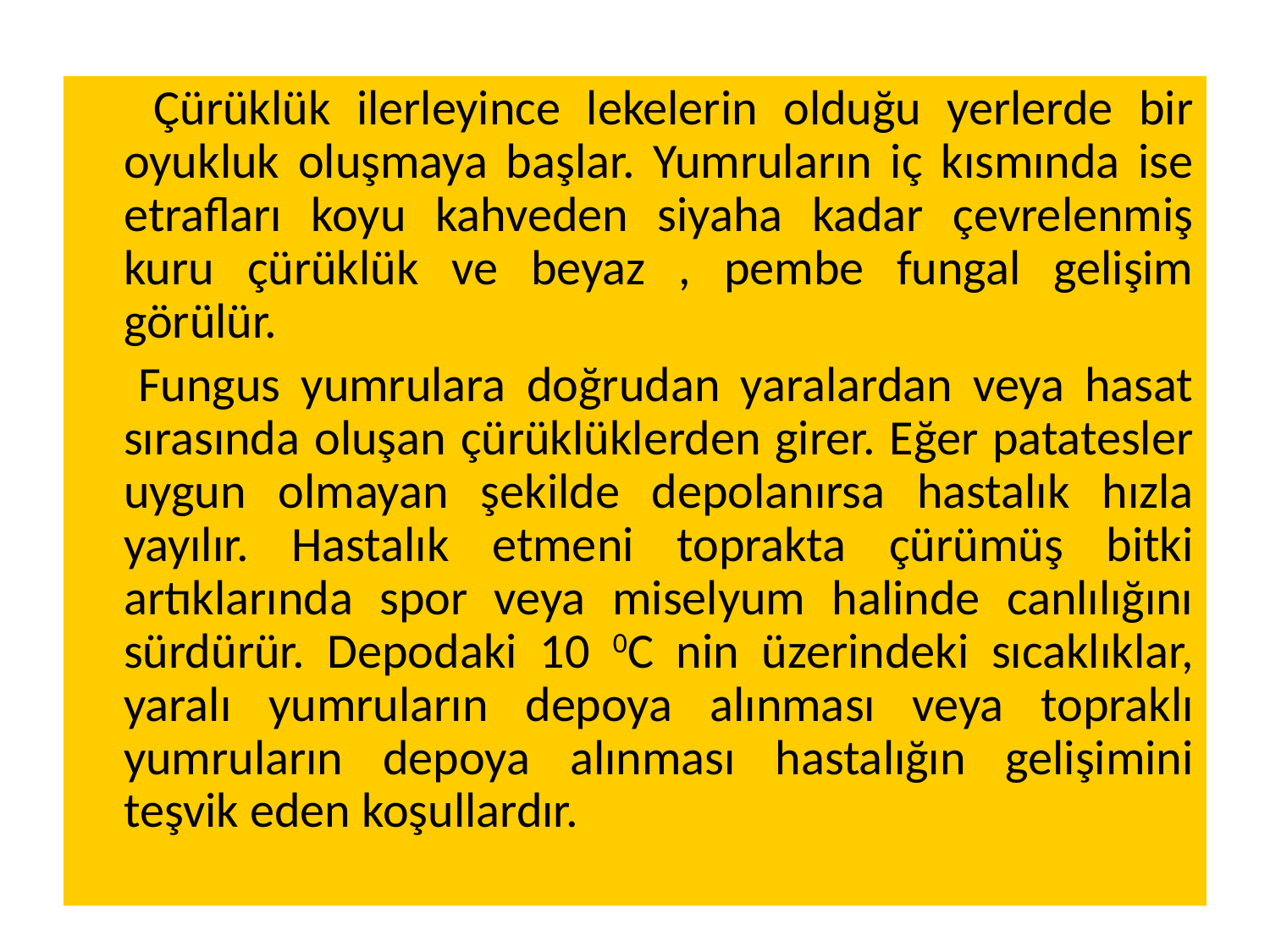

Çürüklük ilerleyince lekelerin olduğu yerlerde bir oyukluk oluşmaya başlar. Yumruların iç kısmında ise etrafları koyu kahveden siyaha kadar çevrelenmiş kuru çürüklük ve beyaz , pembe fungal gelişim görülür.
   Fungus yumrulara doğrudan yaralardan veya hasat sırasında oluşan çürüklüklerden girer. Eğer patatesler uygun olmayan şekilde depolanırsa hastalık hızla yayılır. Hastalık etmeni toprakta çürümüş bitki artıklarında spor veya miselyum halinde canlılığını sürdürür. Depodaki 10 0C nin üzerindeki sıcaklıklar, yaralı yumruların depoya alınması veya topraklı yumruların depoya alınması hastalığın gelişimini teşvik eden koşullardır.